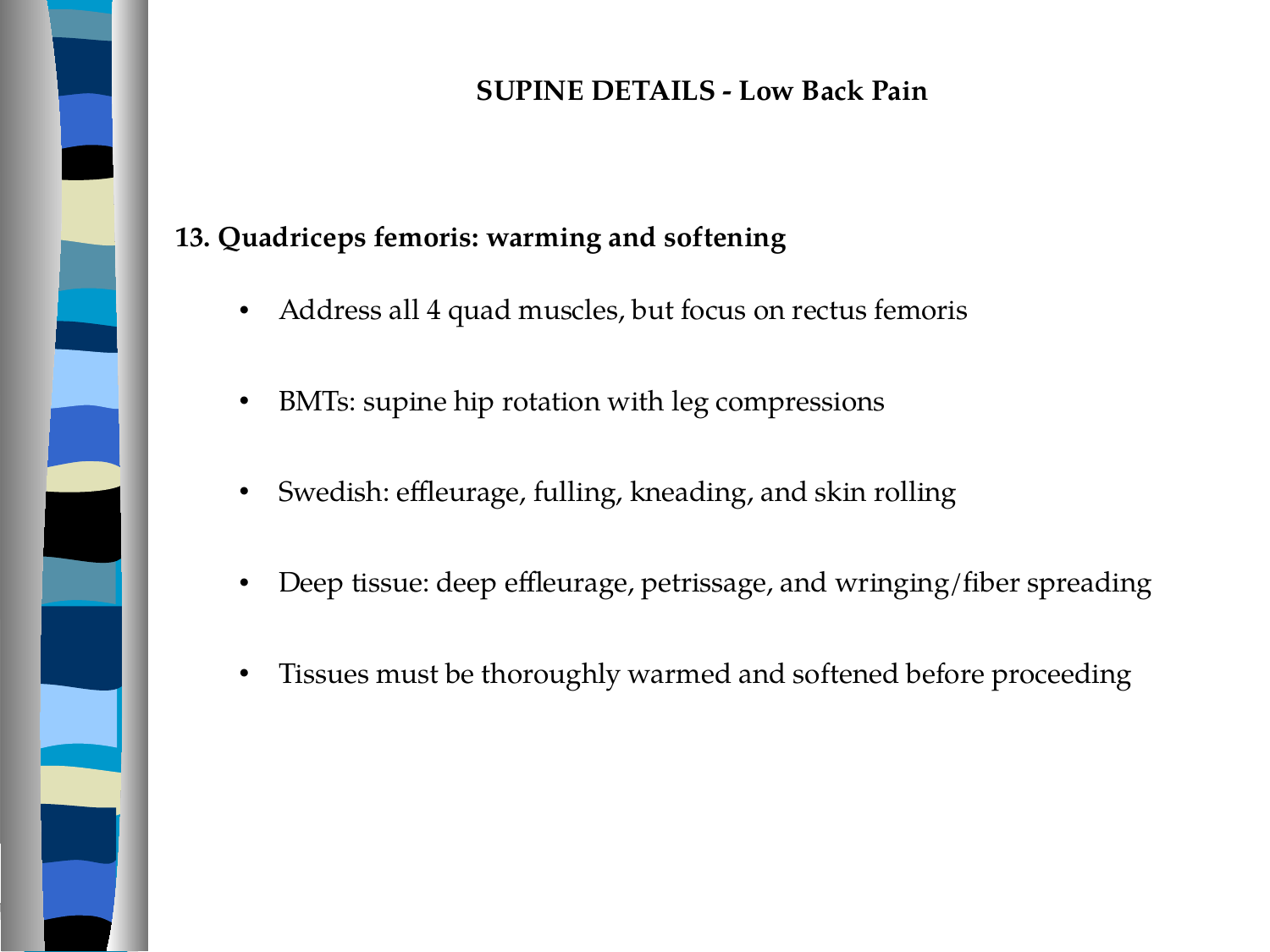

SUPINE DETAILS - Low Back Pain

13. Quadriceps femoris: warming and softening
Address all 4 quad muscles, but focus on rectus femoris
BMTs: supine hip rotation with leg compressions
Swedish: effleurage, fulling, kneading, and skin rolling
Deep tissue: deep effleurage, petrissage, and wringing/fiber spreading
Tissues must be thoroughly warmed and softened before proceeding